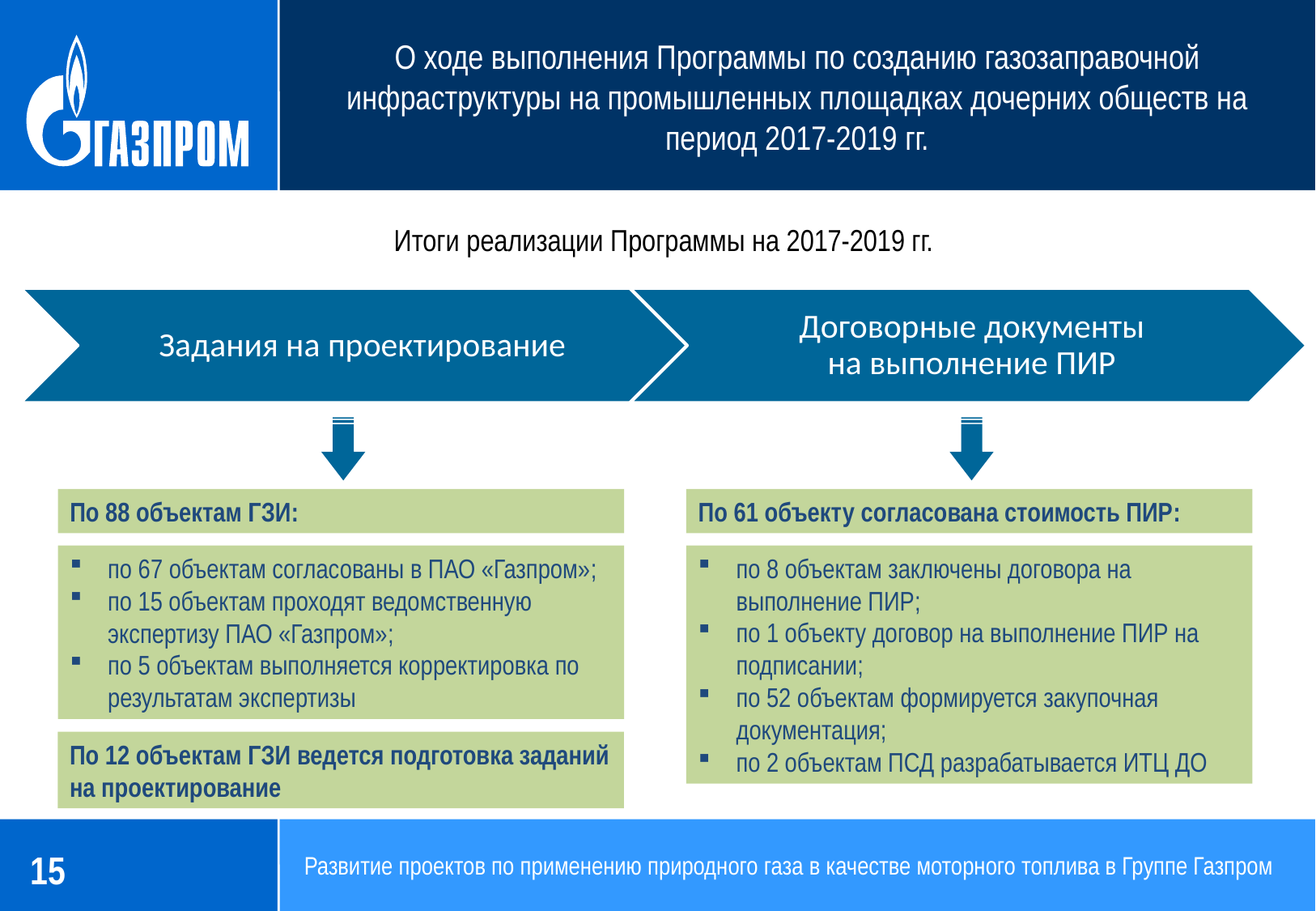

О ходе выполнения Программы по созданию газозаправочной инфраструктуры на промышленных площадках дочерних обществ на период 2017-2019 гг.
Итоги реализации Программы на 2017-2019 гг.
Задания на проектирование
Договорные документы
на выполнение ПИР

По 61 объекту согласована стоимость ПИР:
По 88 объектам ГЗИ:
по 8 объектам заключены договора на выполнение ПИР;
по 1 объекту договор на выполнение ПИР на подписании;
по 52 объектам формируется закупочная документация;
по 2 объектам ПСД разрабатывается ИТЦ ДО
по 67 объектам согласованы в ПАО «Газпром»;
по 15 объектам проходят ведомственную экспертизу ПАО «Газпром»;
по 5 объектам выполняется корректировка по результатам экспертизы
По 12 объектам ГЗИ ведется подготовка заданий на проектирование
Развитие проектов по применению природного газа в качестве моторного топлива в Группе Газпром